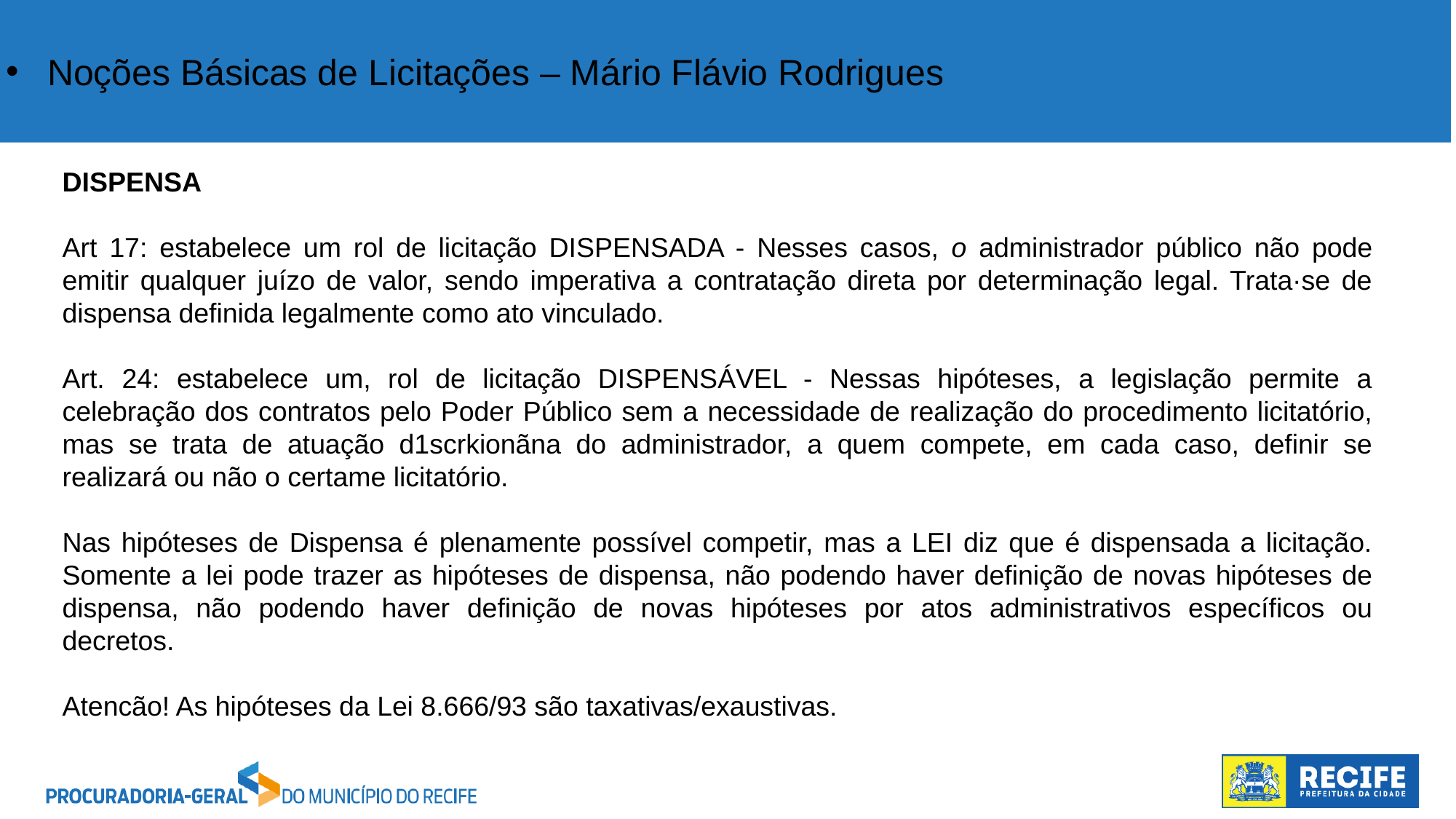

Noções Básicas de Licitações – Mário Flávio Rodrigues

DISPENSA

Art 17: estabelece um rol de licitação DISPENSADA - Nesses casos, o administrador público não pode emitir qualquer juízo de valor, sendo imperativa a contratação direta por determinação legal. Trata·se de dispensa definida legalmente como ato vinculado.

Art. 24: estabelece um, rol de licitação DISPENSÁVEL - Nessas hipóteses, a legislação permite a celebração dos contratos pelo Poder Público sem a necessidade de realização do procedimento licitatório, mas se trata de atuação d1scrkionãna do administrador, a quem compete, em cada caso, definir se realizará ou não o certame licitatório.

Nas hipóteses de Dispensa é plenamente possível competir, mas a LEI diz que é dispensada a licitação. Somente a lei pode trazer as hipóteses de dispensa, não podendo haver definição de novas hipóteses de dispensa, não podendo haver definição de novas hipóteses por atos administrativos específicos ou decretos.

Atencão! As hipóteses da Lei 8.666/93 são taxativas/exaustivas.